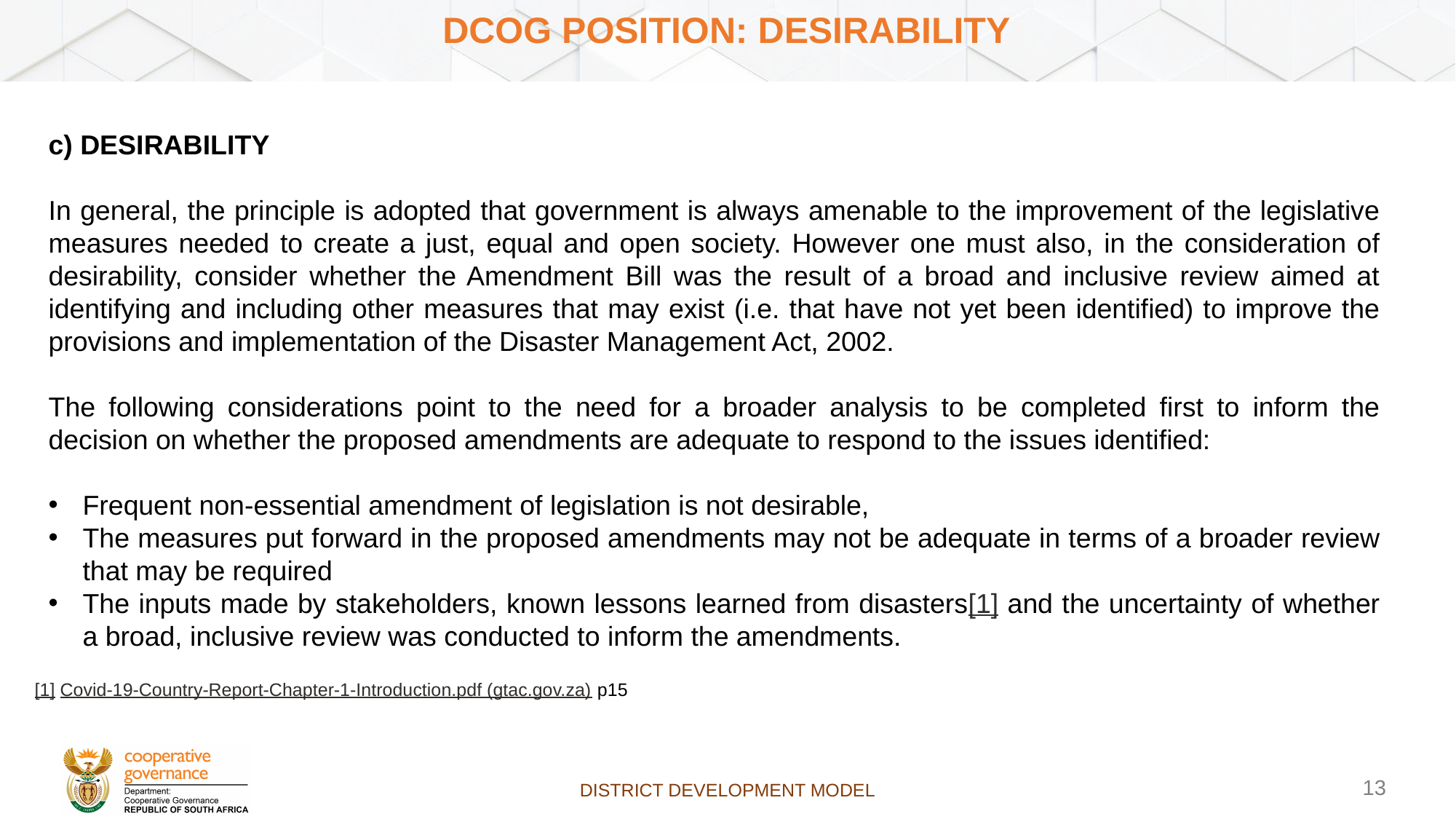

# DCoG position: Desirability
c) DESIRABILITY

In general, the principle is adopted that government is always amenable to the improvement of the legislative measures needed to create a just, equal and open society. However one must also, in the consideration of desirability, consider whether the Amendment Bill was the result of a broad and inclusive review aimed at identifying and including other measures that may exist (i.e. that have not yet been identified) to improve the provisions and implementation of the Disaster Management Act, 2002.

The following considerations point to the need for a broader analysis to be completed first to inform the decision on whether the proposed amendments are adequate to respond to the issues identified:

Frequent non-essential amendment of legislation is not desirable,
The measures put forward in the proposed amendments may not be adequate in terms of a broader review that may be required
The inputs made by stakeholders, known lessons learned from disasters[1] and the uncertainty of whether a broad, inclusive review was conducted to inform the amendments.

[1] Covid-19-Country-Report-Chapter-1-Introduction.pdf (gtac.gov.za) p15